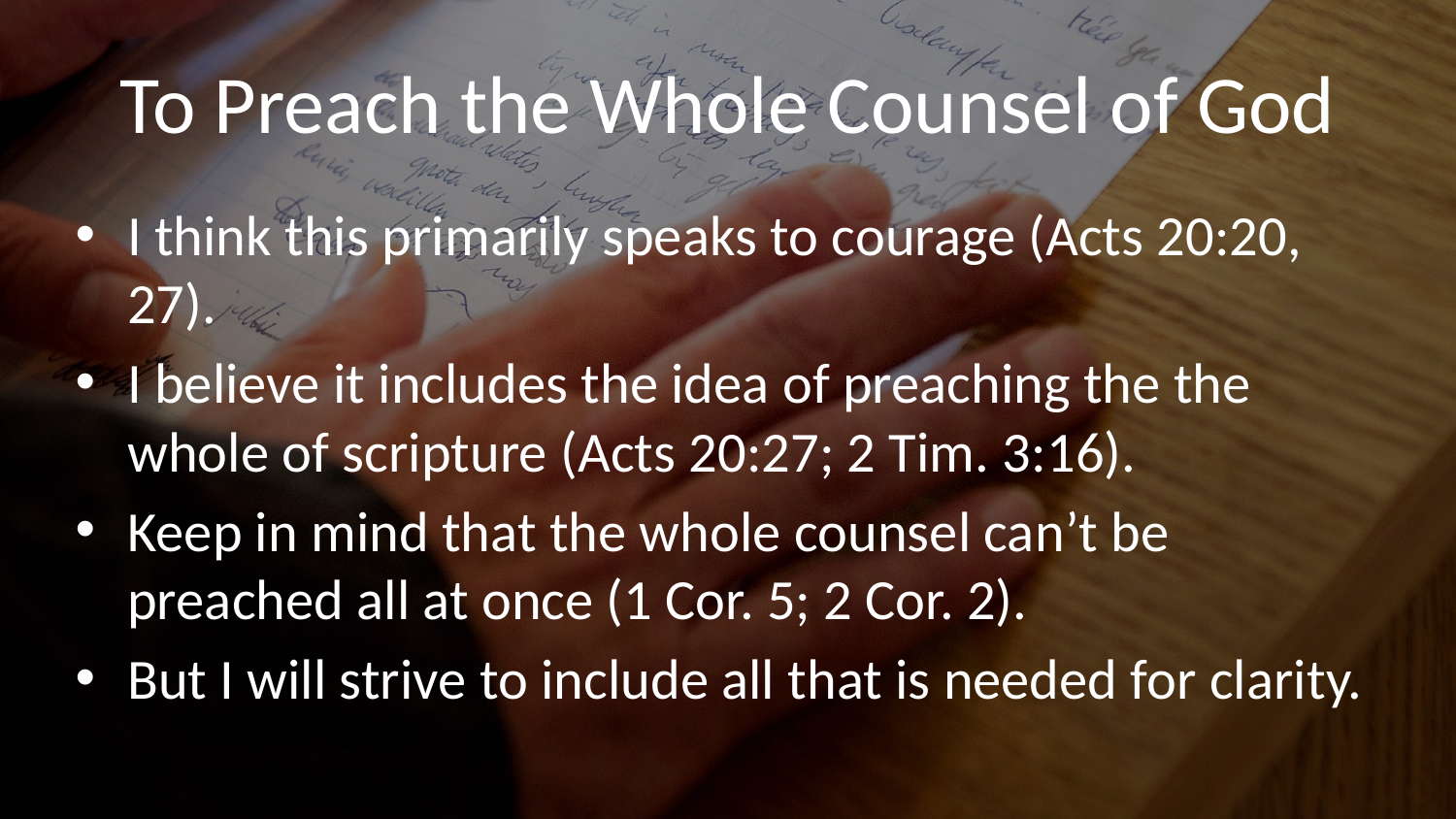

# To Preach the Whole Counsel of God
I think this primarily speaks to courage (Acts 20:20, 27).
I believe it includes the idea of preaching the the whole of scripture (Acts 20:27; 2 Tim. 3:16).
Keep in mind that the whole counsel can’t be preached all at once (1 Cor. 5; 2 Cor. 2).
But I will strive to include all that is needed for clarity.